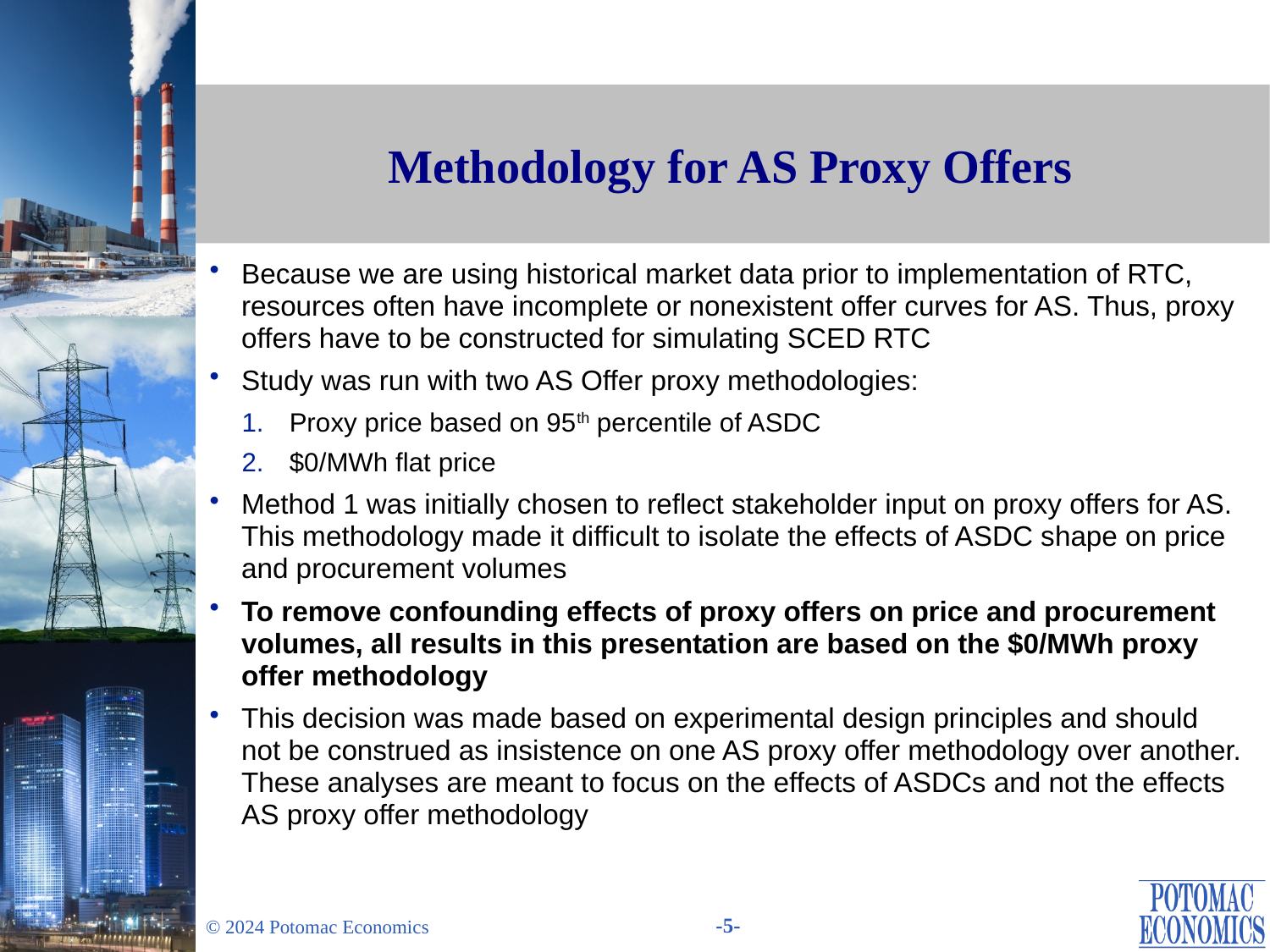

Methodology for AS Proxy Offers
Because we are using historical market data prior to implementation of RTC, resources often have incomplete or nonexistent offer curves for AS. Thus, proxy offers have to be constructed for simulating SCED RTC
Study was run with two AS Offer proxy methodologies:
Proxy price based on 95th percentile of ASDC
$0/MWh flat price
Method 1 was initially chosen to reflect stakeholder input on proxy offers for AS. This methodology made it difficult to isolate the effects of ASDC shape on price and procurement volumes
To remove confounding effects of proxy offers on price and procurement volumes, all results in this presentation are based on the $0/MWh proxy offer methodology
This decision was made based on experimental design principles and should not be construed as insistence on one AS proxy offer methodology over another. These analyses are meant to focus on the effects of ASDCs and not the effects AS proxy offer methodology